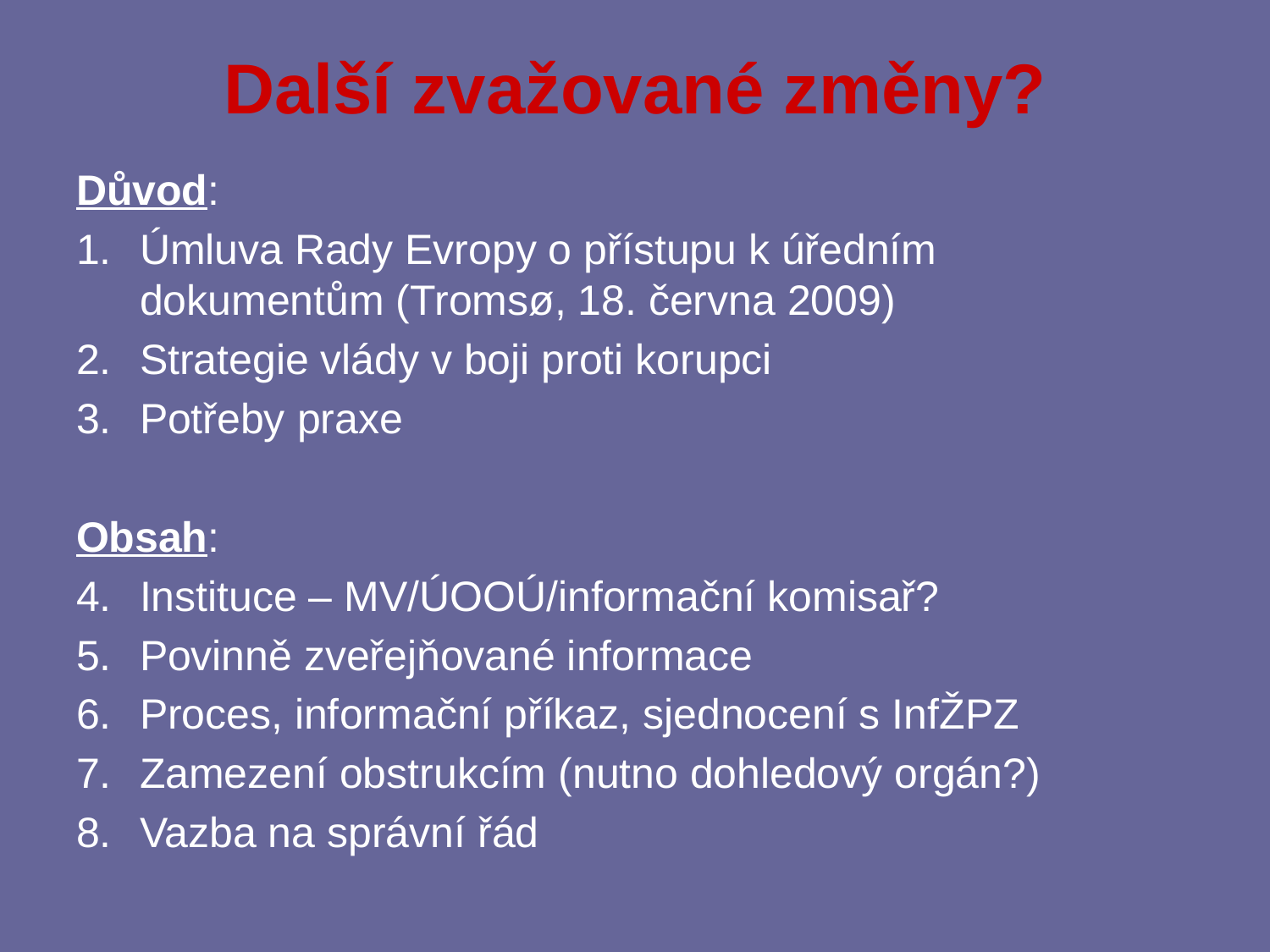

# Další zvažované změny?
Důvod:
Úmluva Rady Evropy o přístupu k úředním dokumentům (Tromsø, 18. června 2009)
Strategie vlády v boji proti korupci
Potřeby praxe

Obsah:
Instituce – MV/ÚOOÚ/informační komisař?
Povinně zveřejňované informace
Proces, informační příkaz, sjednocení s InfŽPZ
Zamezení obstrukcím (nutno dohledový orgán?)
Vazba na správní řád